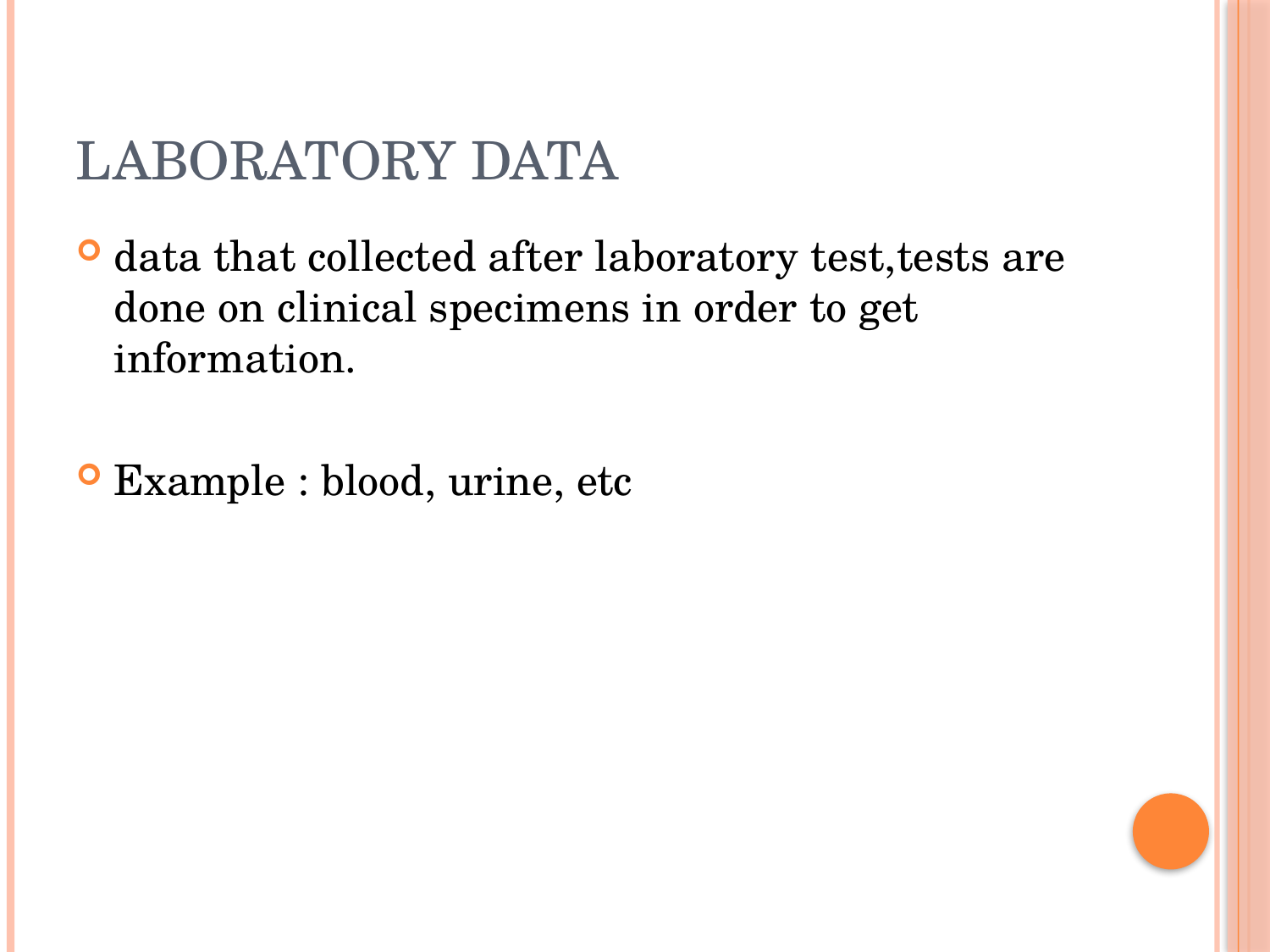

# Laboratory data
data that collected after laboratory test,tests are done on clinical specimens in order to get information.

Example : blood, urine, etc